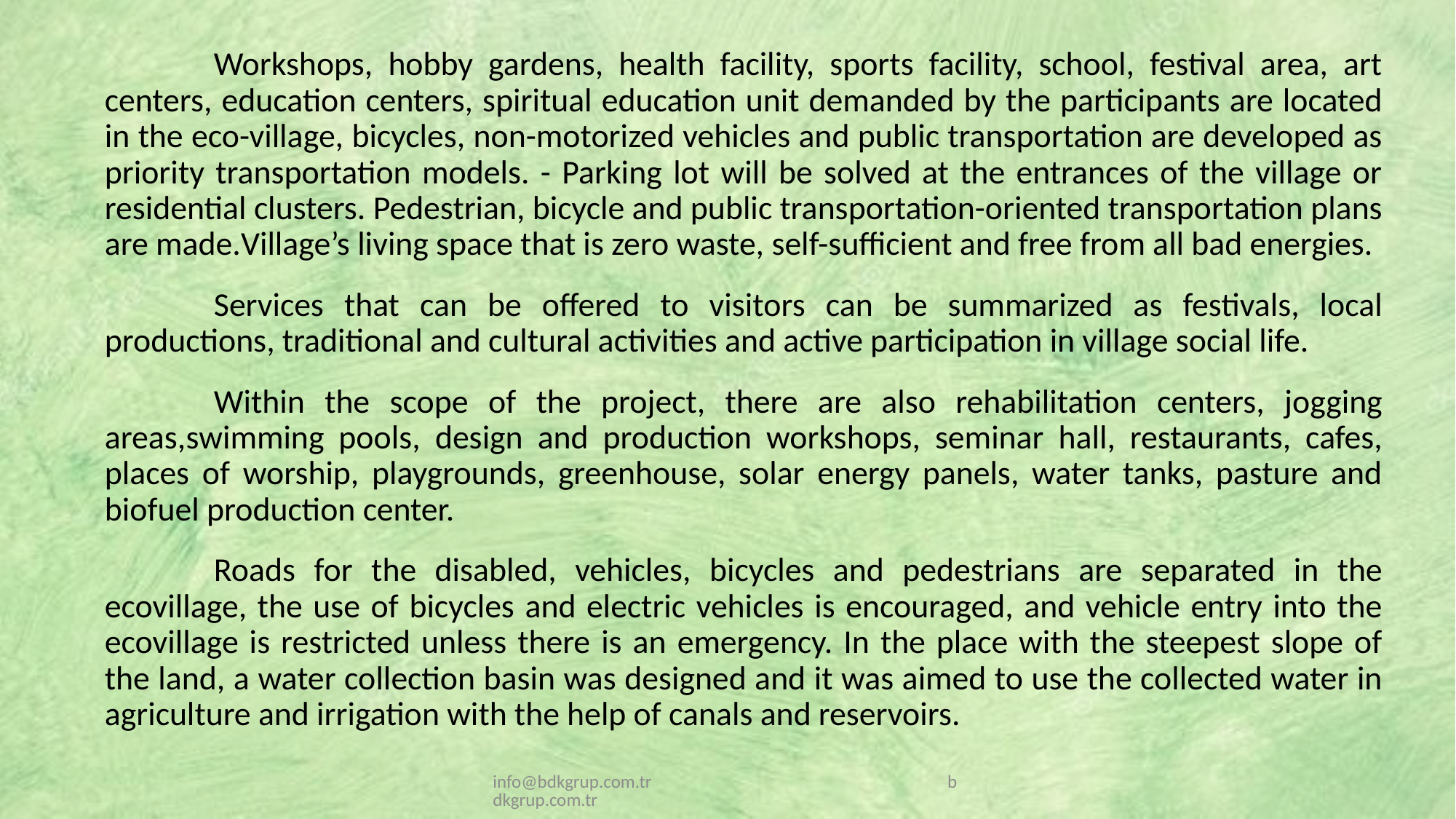

Workshops, hobby gardens, health facility, sports facility, school, festival area, art centers, education centers, spiritual education unit demanded by the participants are located in the eco-village, bicycles, non-motorized vehicles and public transportation are developed as priority transportation models. - Parking lot will be solved at the entrances of the village or residential clusters. Pedestrian, bicycle and public transportation-oriented transportation plans are made.Village’s living space that is zero waste, self-sufficient and free from all bad energies.
	Services that can be offered to visitors can be summarized as festivals, local productions, traditional and cultural activities and active participation in village social life.
	Within the scope of the project, there are also rehabilitation centers, jogging areas,swimming pools, design and production workshops, seminar hall, restaurants, cafes, places of worship, playgrounds, greenhouse, solar energy panels, water tanks, pasture and biofuel production center.
	Roads for the disabled, vehicles, bicycles and pedestrians are separated in the ecovillage, the use of bicycles and electric vehicles is encouraged, and vehicle entry into the ecovillage is restricted unless there is an emergency. In the place with the steepest slope of the land, a water collection basin was designed and it was aimed to use the collected water in agriculture and irrigation with the help of canals and reservoirs.

info@bdkgrup.com.tr                                                                       bdkgrup.com.tr